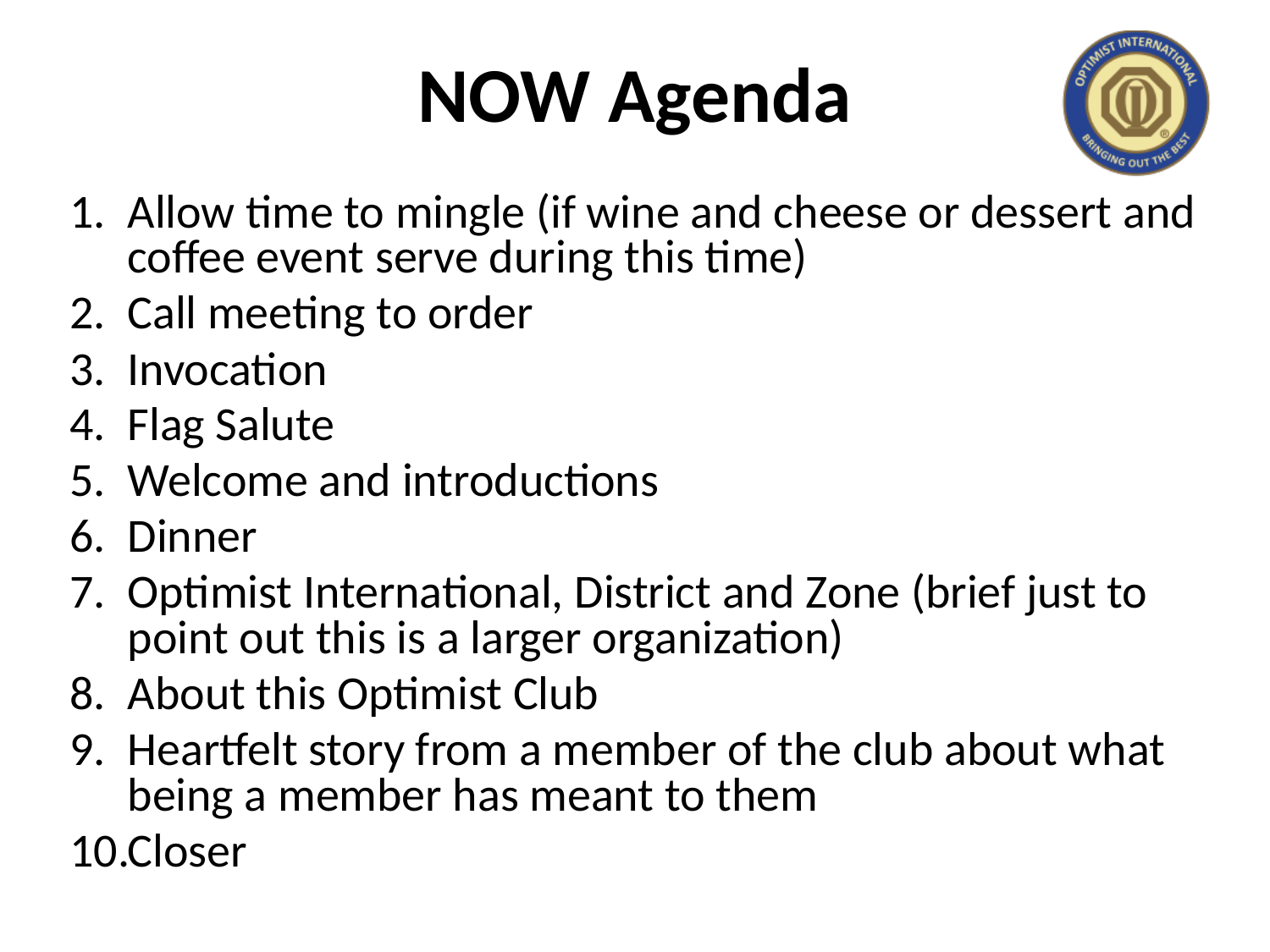

# NOW Agenda
Allow time to mingle (if wine and cheese or dessert and coffee event serve during this time)
Call meeting to order
Invocation
Flag Salute
Welcome and introductions
Dinner
Optimist International, District and Zone (brief just to point out this is a larger organization)
About this Optimist Club
Heartfelt story from a member of the club about what being a member has meant to them
Closer